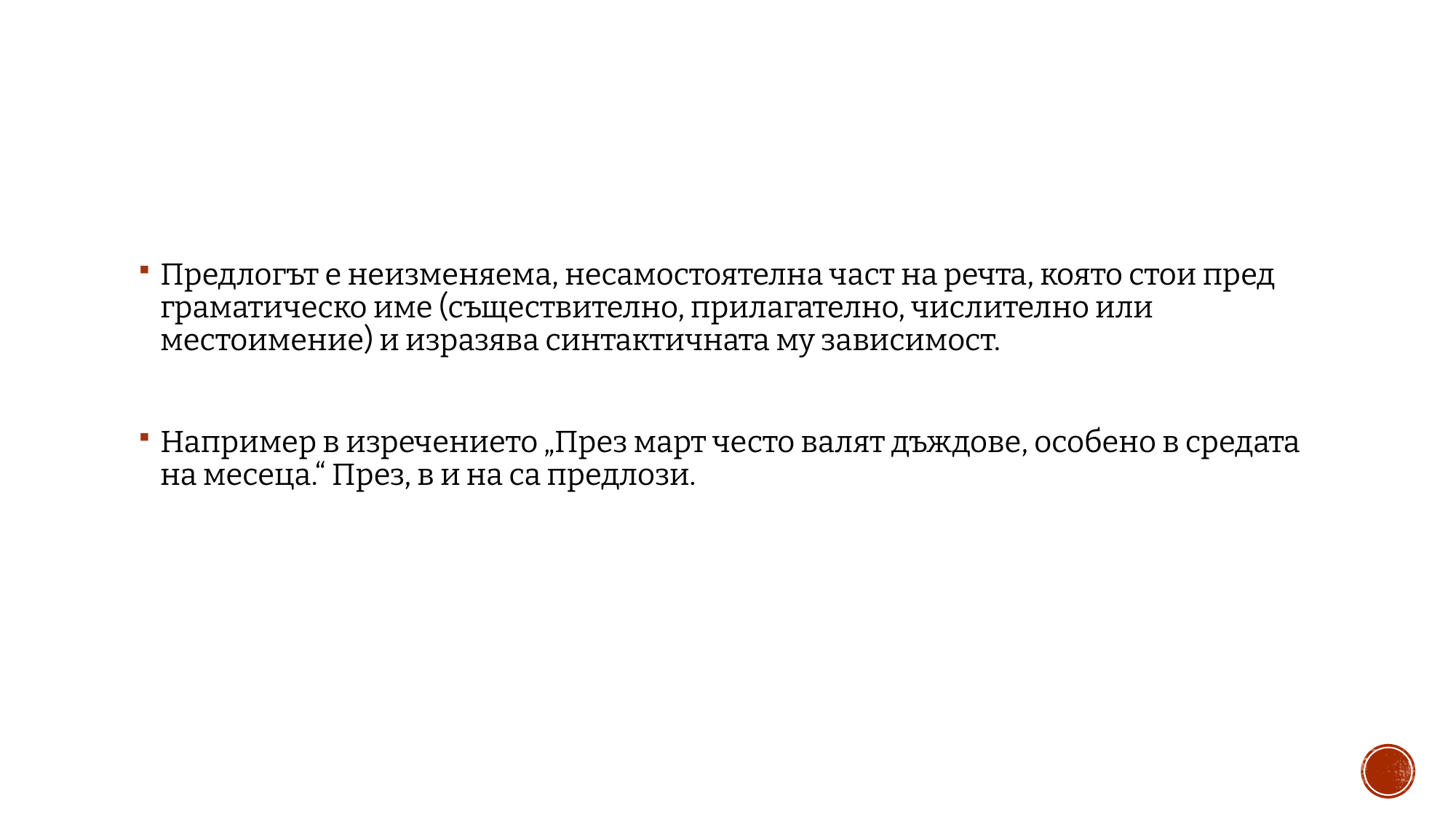

#
Предлогът е неизменяема, несамостоятелна част на речта, която стои пред граматическо име (съществително, прилагателно, числително или местоимение) и изразява синтактичната му зависимост.

Например в изречението „През март често валят дъждове, особено в средата на месеца.“ През, в и на са предлози.